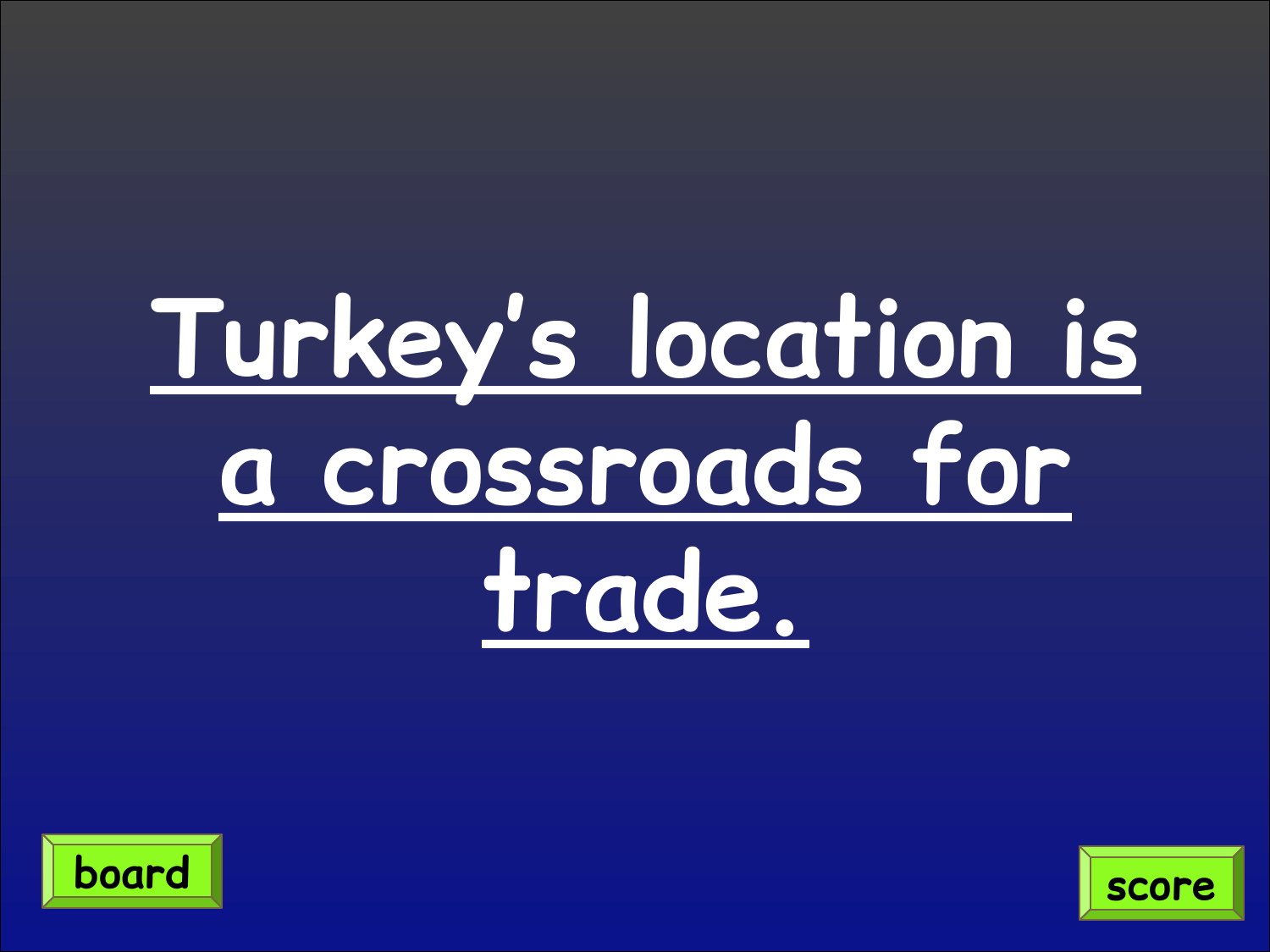

Turkey’s location is a crossroads for trade.
board
score